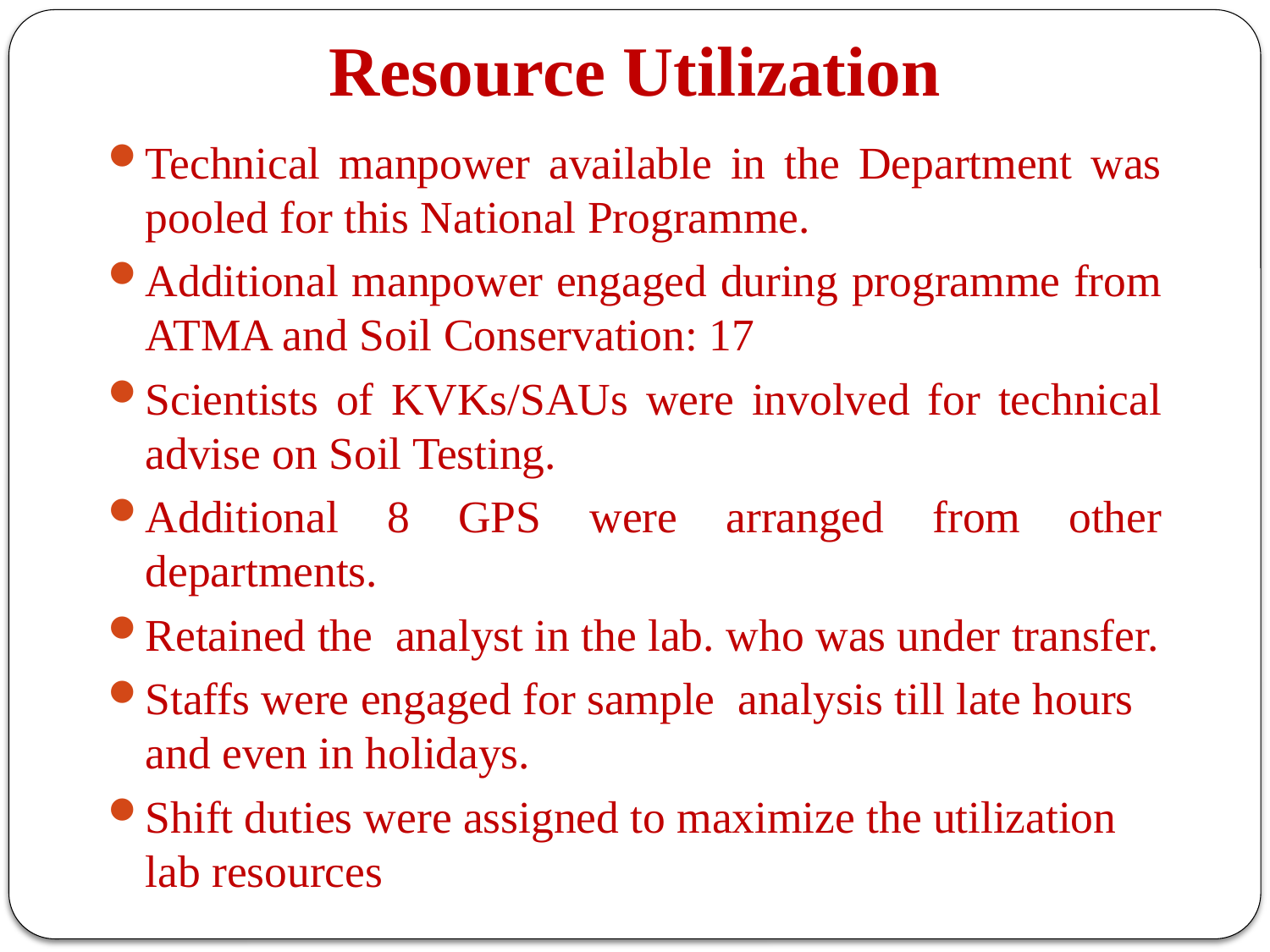

# Resource Utilization
Technical manpower available in the Department was pooled for this National Programme.
Additional manpower engaged during programme from ATMA and Soil Conservation: 17
Scientists of KVKs/SAUs were involved for technical advise on Soil Testing.
Additional 8 GPS were arranged from other departments.
Retained the  analyst in the lab. who was under transfer.
Staffs were engaged for sample  analysis till late hours and even in holidays.
Shift duties were assigned to maximize the utilization lab resources